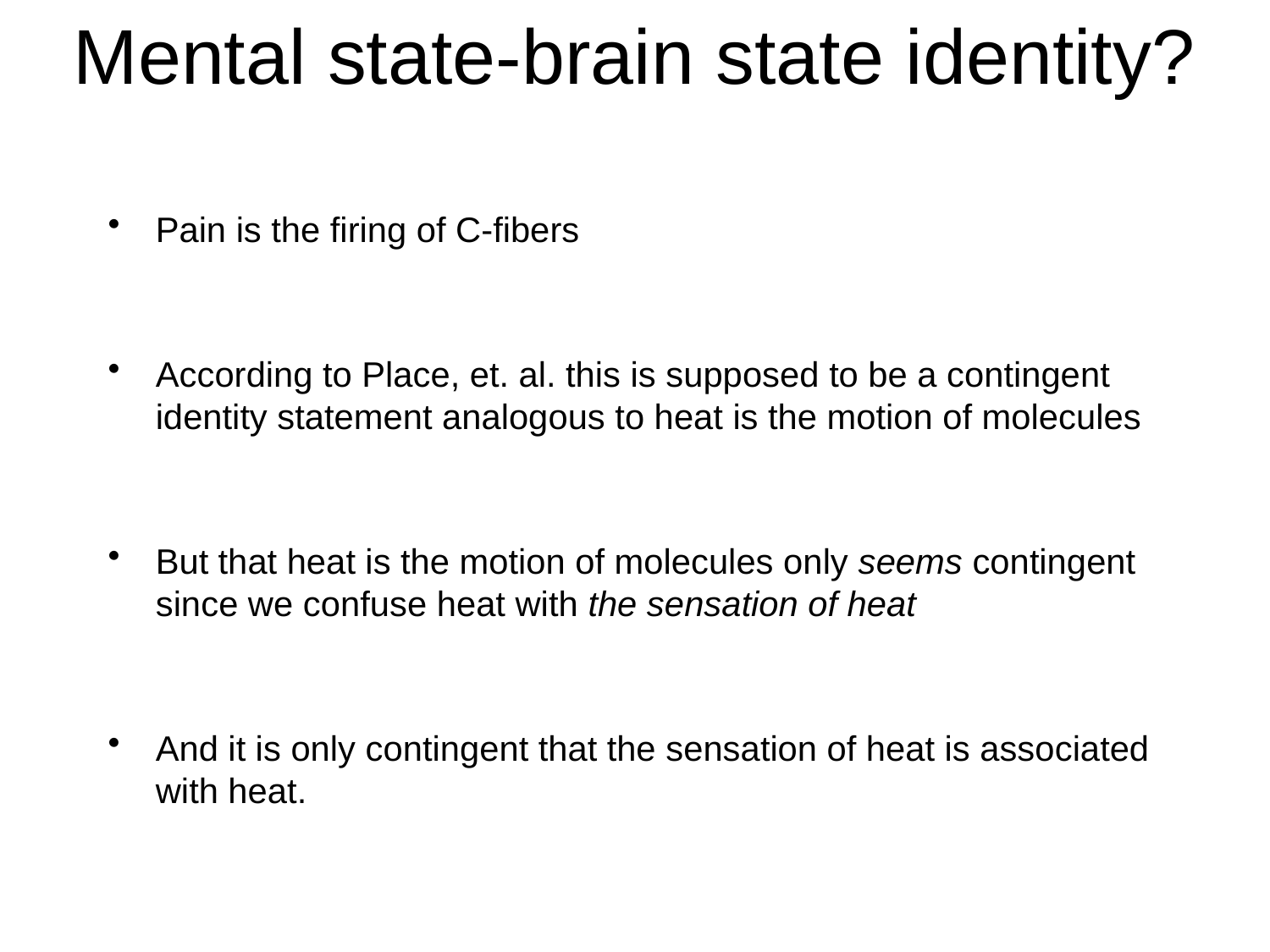

# Mental state-brain state identity?
Pain is the firing of C-fibers
According to Place, et. al. this is supposed to be a contingent identity statement analogous to heat is the motion of molecules
But that heat is the motion of molecules only seems contingent since we confuse heat with the sensation of heat
And it is only contingent that the sensation of heat is associated with heat.